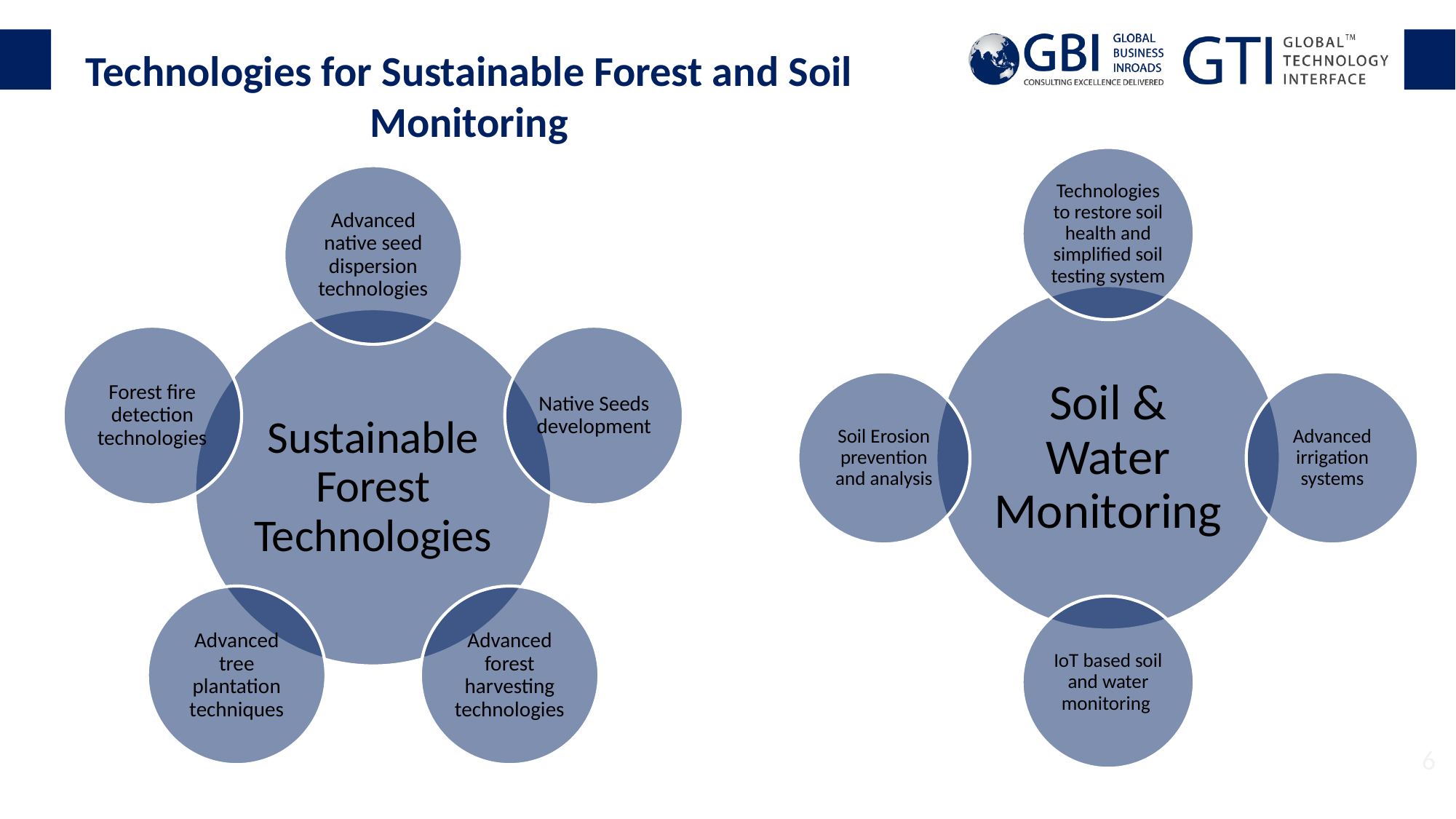

# Technologies for Sustainable Forest and Soil Monitoring

Soil & Water Monitoring
Technologies to restore soil health and simplified soil testing system
Advanced irrigation systems
IoT based soil and water monitoring
Soil Erosion prevention and analysis
Sustainable Forest Technologies
Advanced native seed dispersion technologies
Native Seeds development
Advanced forest harvesting technologies
Advanced tree plantation techniques
Forest fire detection technologies
6